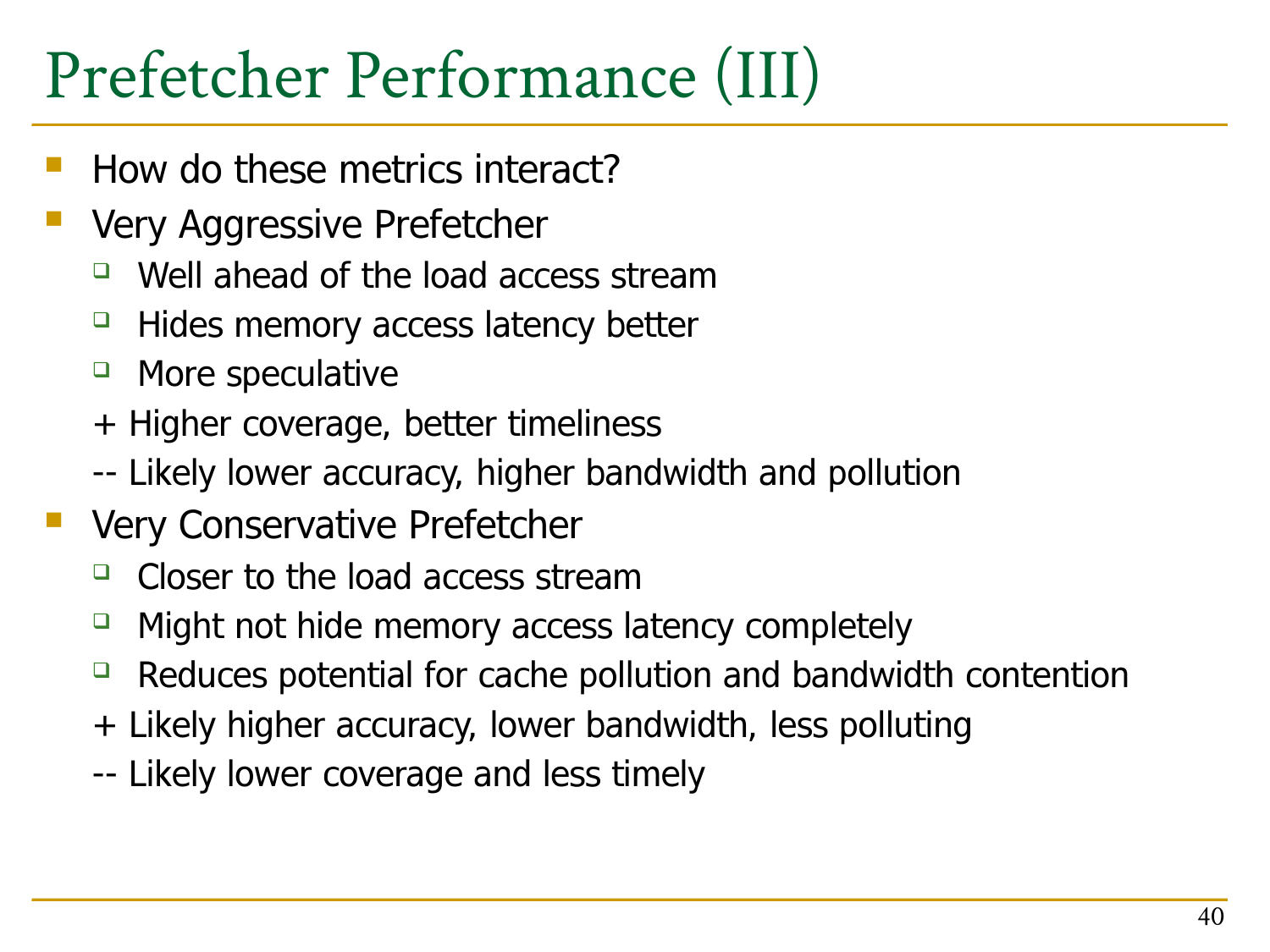

# Prefetcher Performance (III)
How do these metrics interact?
Very Aggressive Prefetcher
Well ahead of the load access stream
Hides memory access latency better
More speculative
+ Higher coverage, better timeliness
-- Likely lower accuracy, higher bandwidth and pollution
Very Conservative Prefetcher
Closer to the load access stream
Might not hide memory access latency completely
Reduces potential for cache pollution and bandwidth contention
+ Likely higher accuracy, lower bandwidth, less polluting
-- Likely lower coverage and less timely

40